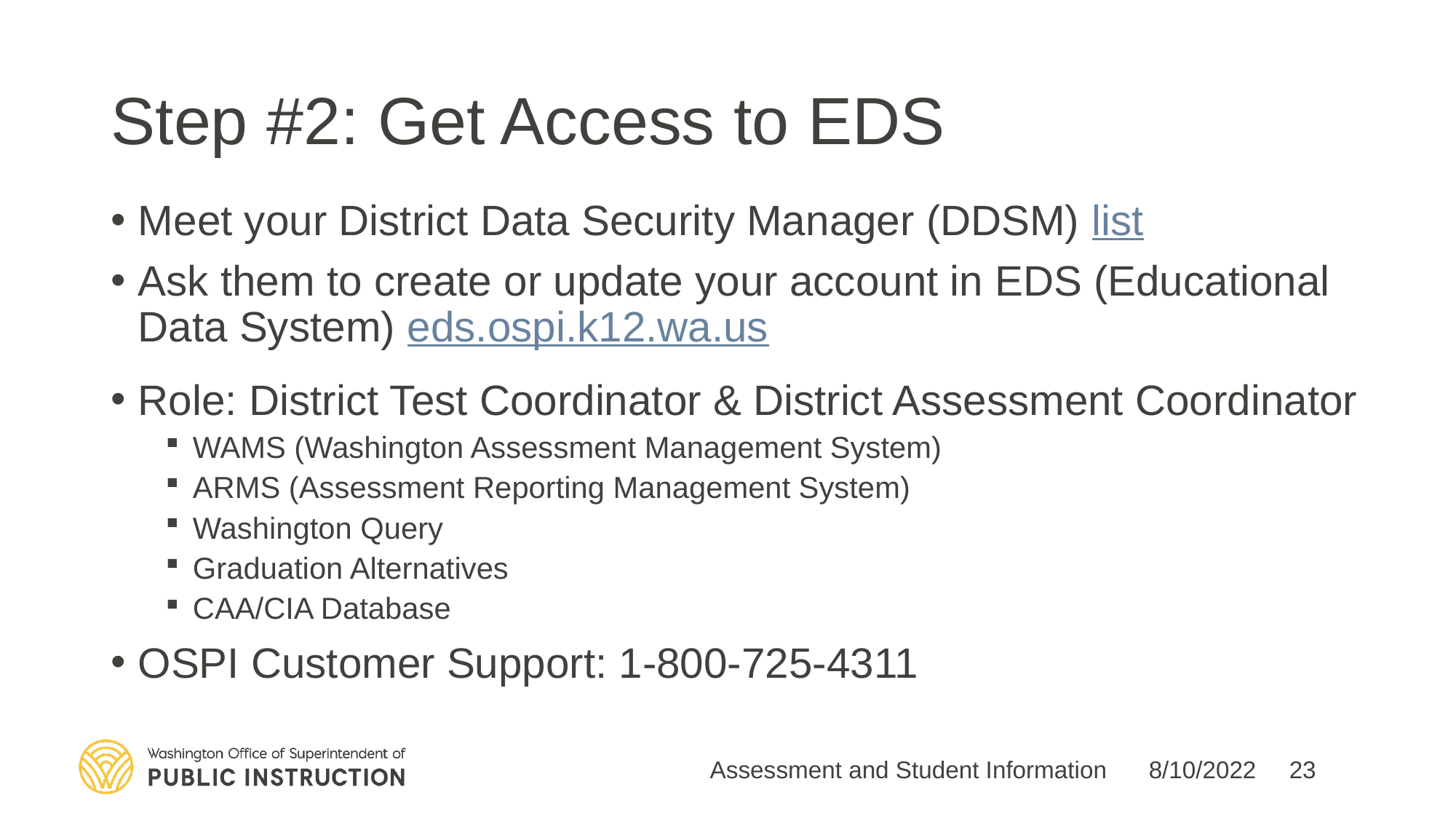

# Step #2: Get Access to EDS
Meet your District Data Security Manager (DDSM) list
Ask them to create or update your account in EDS (Educational Data System) eds.ospi.k12.wa.us
Role: District Test Coordinator & District Assessment Coordinator
WAMS (Washington Assessment Management System)
ARMS (Assessment Reporting Management System)
Washington Query
Graduation Alternatives
CAA/CIA Database
OSPI Customer Support: 1-800-725-4311

Assessment and Student Information
8/10/2022
23